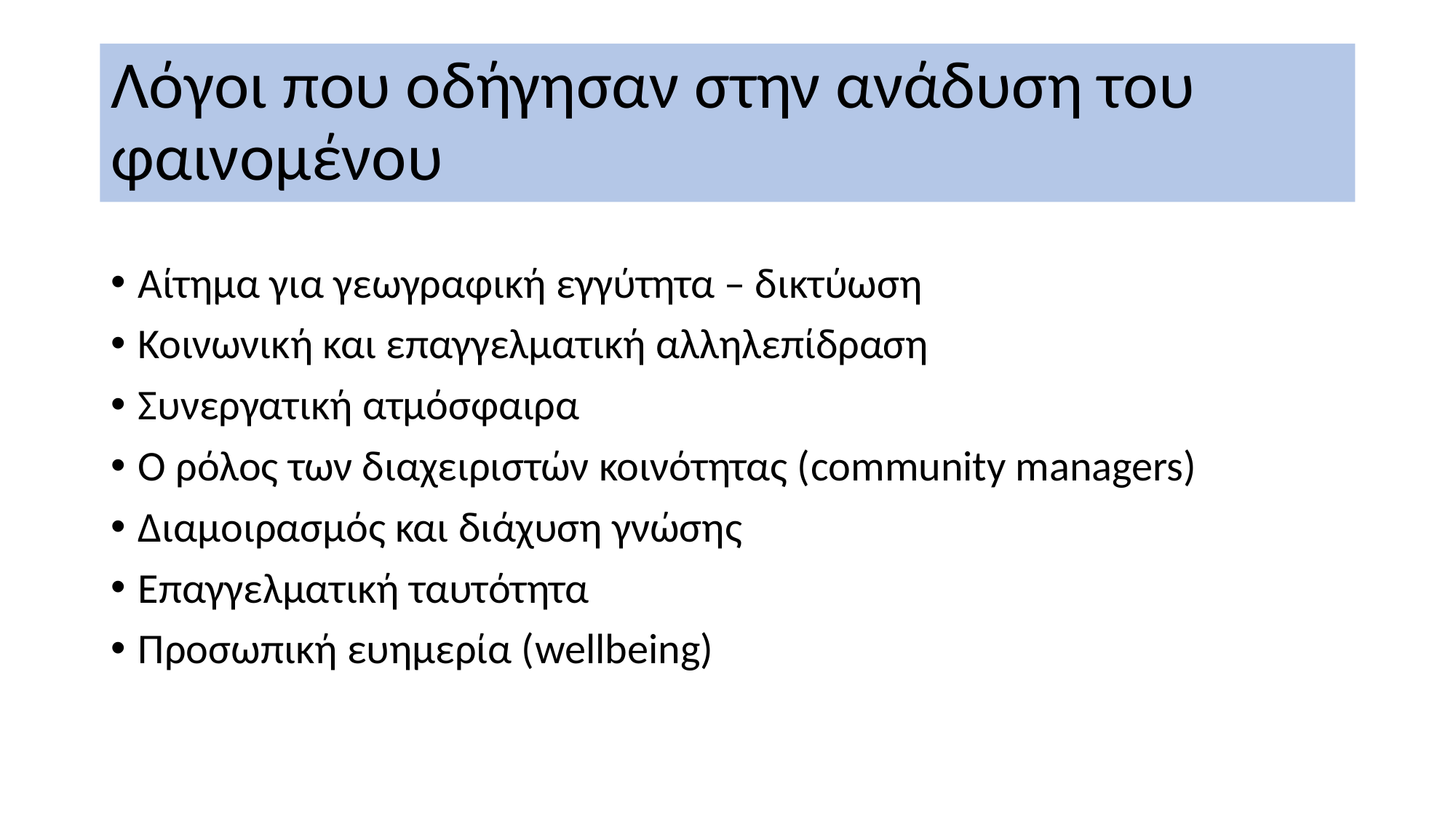

# Λόγοι που οδήγησαν στην ανάδυση του φαινομένου
Αίτημα για γεωγραφική εγγύτητα – δικτύωση
Κοινωνική και επαγγελματική αλληλεπίδραση
Συνεργατική ατμόσφαιρα
Ο ρόλος των διαχειριστών κοινότητας (community managers)
Διαμοιρασμός και διάχυση γνώσης
Επαγγελματική ταυτότητα
Προσωπική ευημερία (wellbeing)